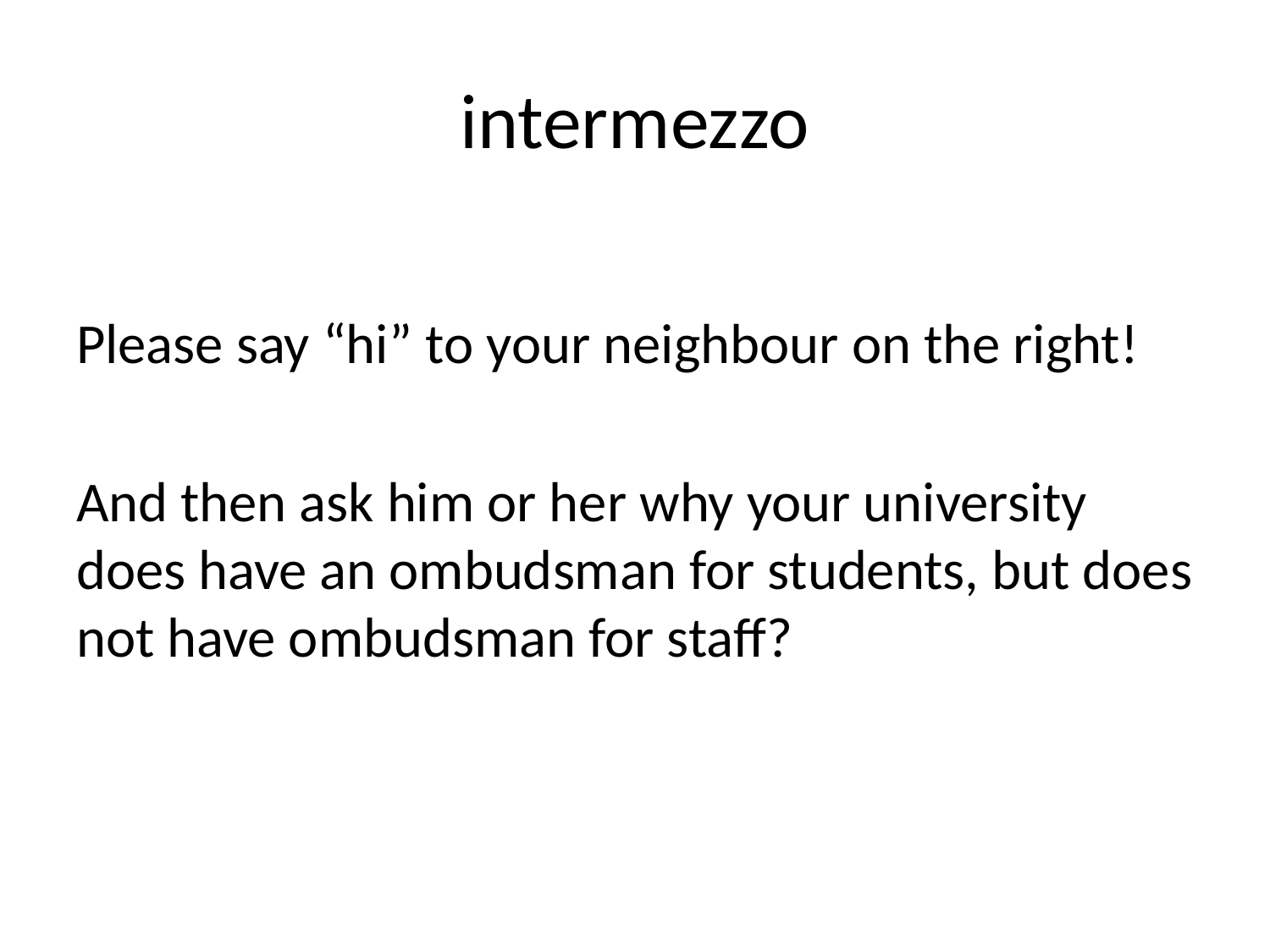

# intermezzo

Please say “hi” to your neighbour on the right!

And then ask him or her why your university does have an ombudsman for students, but does not have ombudsman for staff?